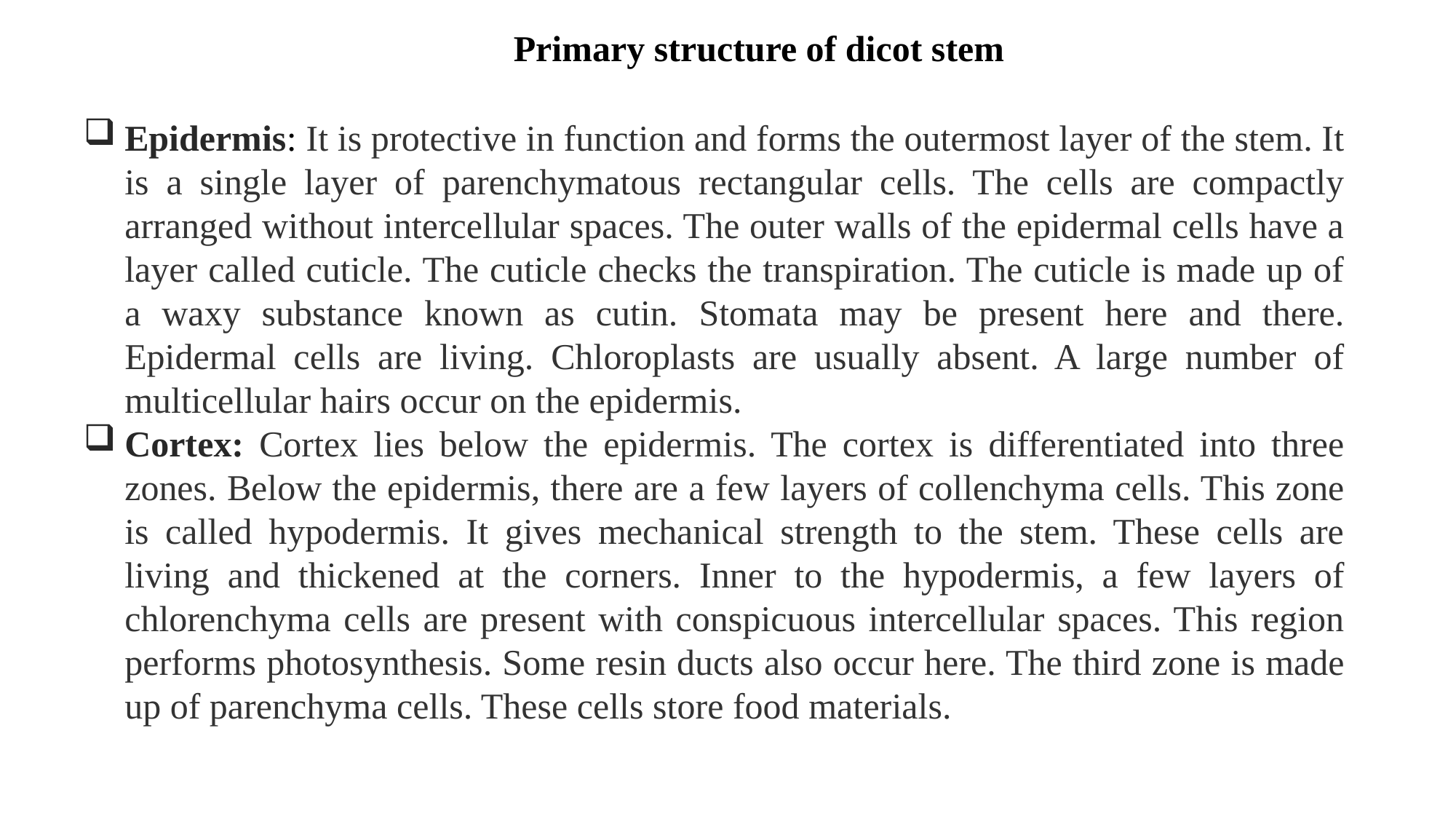

Primary structure of dicot stem
Epidermis: It is protective in function and forms the outermost layer of the stem. It is a single layer of parenchymatous rectangular cells. The cells are compactly arranged without intercellular spaces. The outer walls of the epidermal cells have a layer called cuticle. The cuticle checks the transpiration. The cuticle is made up of a waxy substance known as cutin. Stomata may be present here and there. Epidermal cells are living. Chloroplasts are usually absent. A large number of multicellular hairs occur on the epidermis.
Cortex: Cortex lies below the epidermis. The cortex is differentiated into three zones. Below the epidermis, there are a few layers of collenchyma cells. This zone is called hypodermis. It gives mechanical strength to the stem. These cells are living and thickened at the corners. Inner to the hypodermis, a few layers of chlorenchyma cells are present with conspicuous intercellular spaces. This region performs photosynthesis. Some resin ducts also occur here. The third zone is made up of parenchyma cells. These cells store food materials.